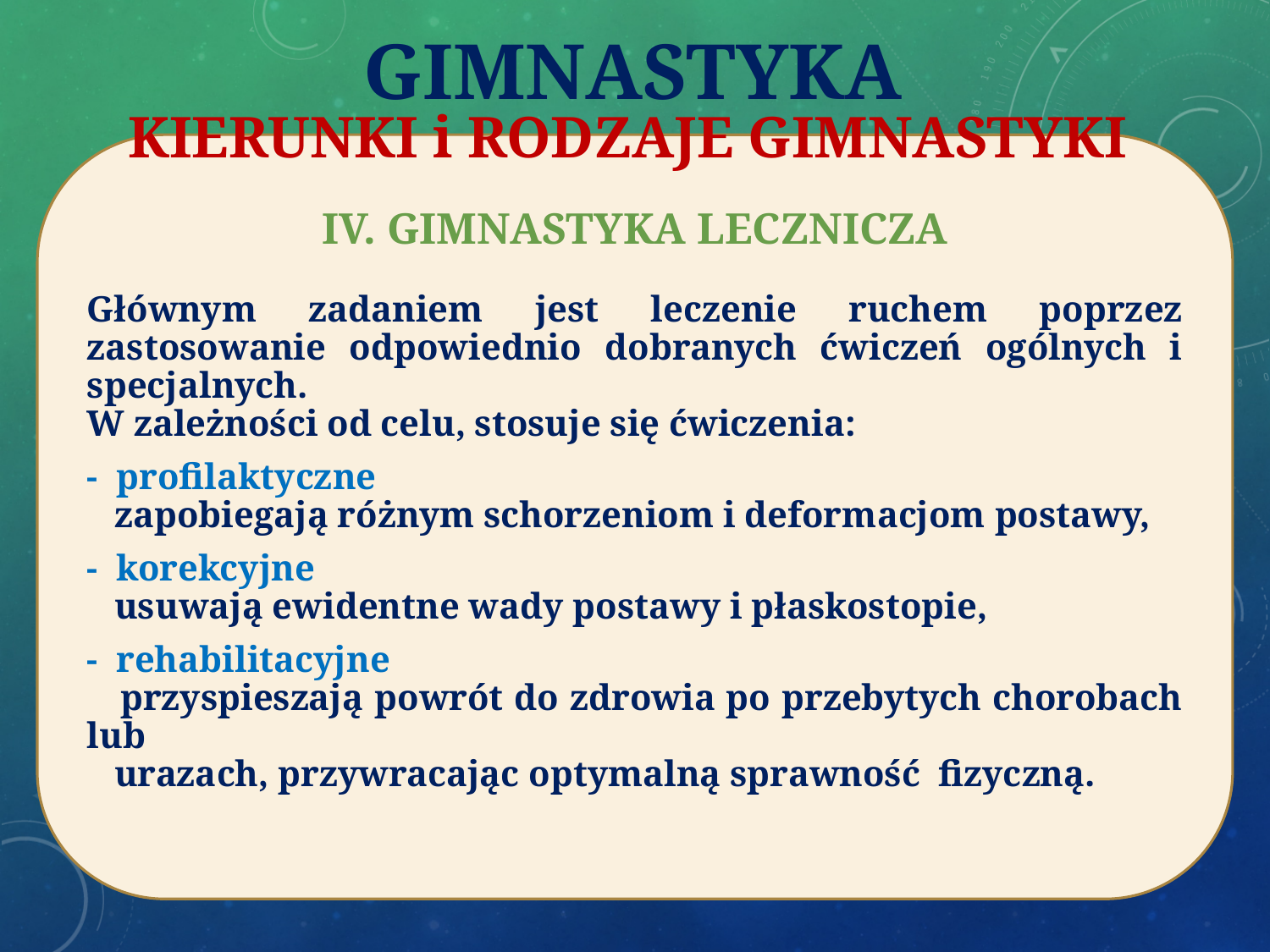

# GIMNASTYKA

KIERUNKI i RODZAJE GIMNASTYKI

IV. GIMNASTYKA LECZNICZA

Głównym zadaniem jest leczenie ruchem poprzez zastosowanie odpowiednio dobranych ćwiczeń ogólnych i specjalnych.
W zależności od celu, stosuje się ćwiczenia:

-  profilaktyczne
   zapobiegają różnym schorzeniom i deformacjom postawy,

-  korekcyjne
   usuwają ewidentne wady postawy i płaskostopie,

-  rehabilitacyjne
   przyspieszają powrót do zdrowia po przebytych chorobach lub
   urazach, przywracając optymalną sprawność  fizyczną.